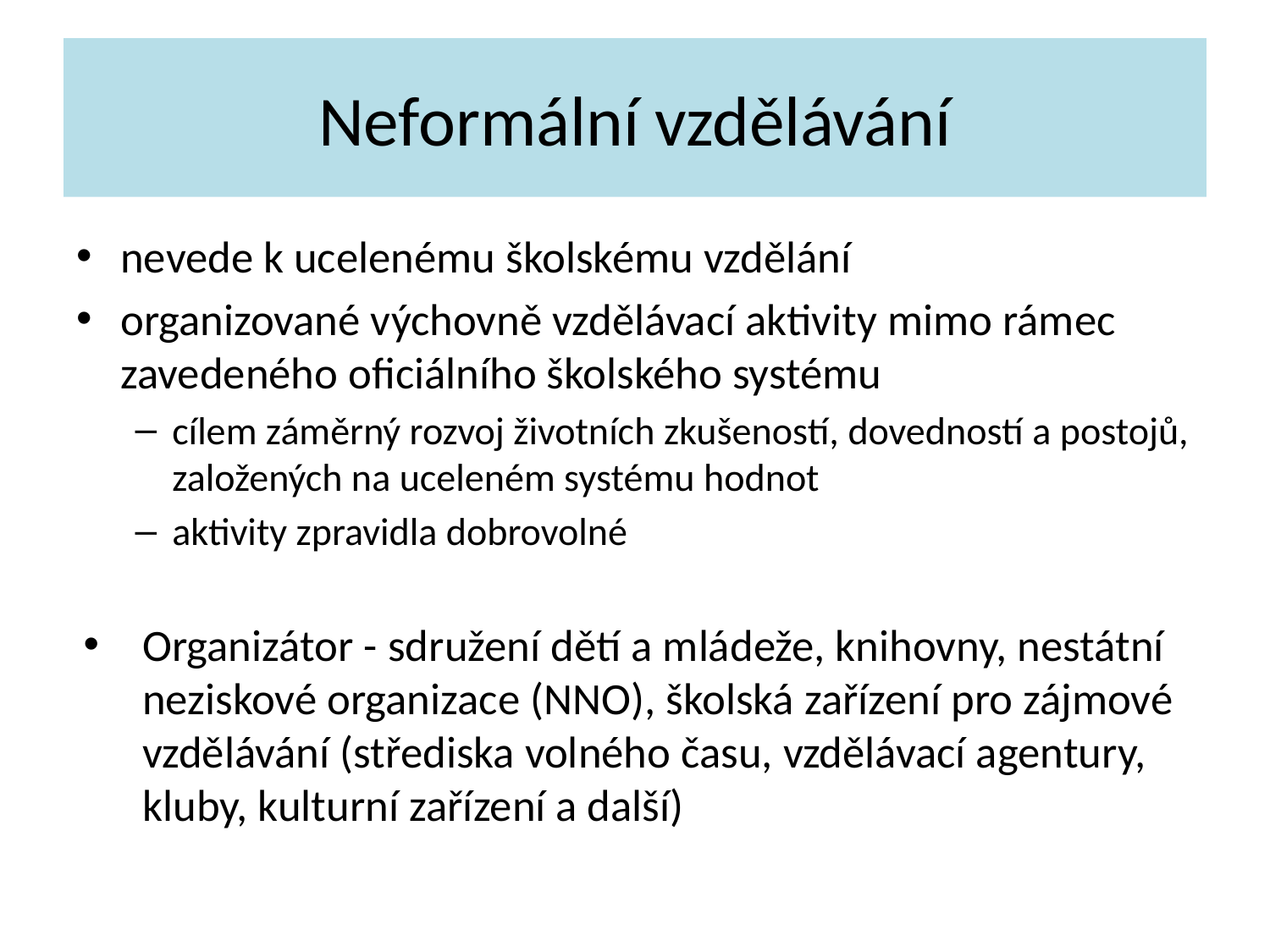

# Neformální vzdělávání
nevede k ucelenému školskému vzdělání
organizované výchovně vzdělávací aktivity mimo rámec zavedeného oficiálního školského systému
cílem záměrný rozvoj životních zkušeností, dovedností a postojů, založených na uceleném systému hodnot
aktivity zpravidla dobrovolné

Organizátor - sdružení dětí a mládeže, knihovny, nestátní neziskové organizace (NNO), školská zařízení pro zájmové vzdělávání (střediska volného času, vzdělávací agentury, kluby, kulturní zařízení a další)